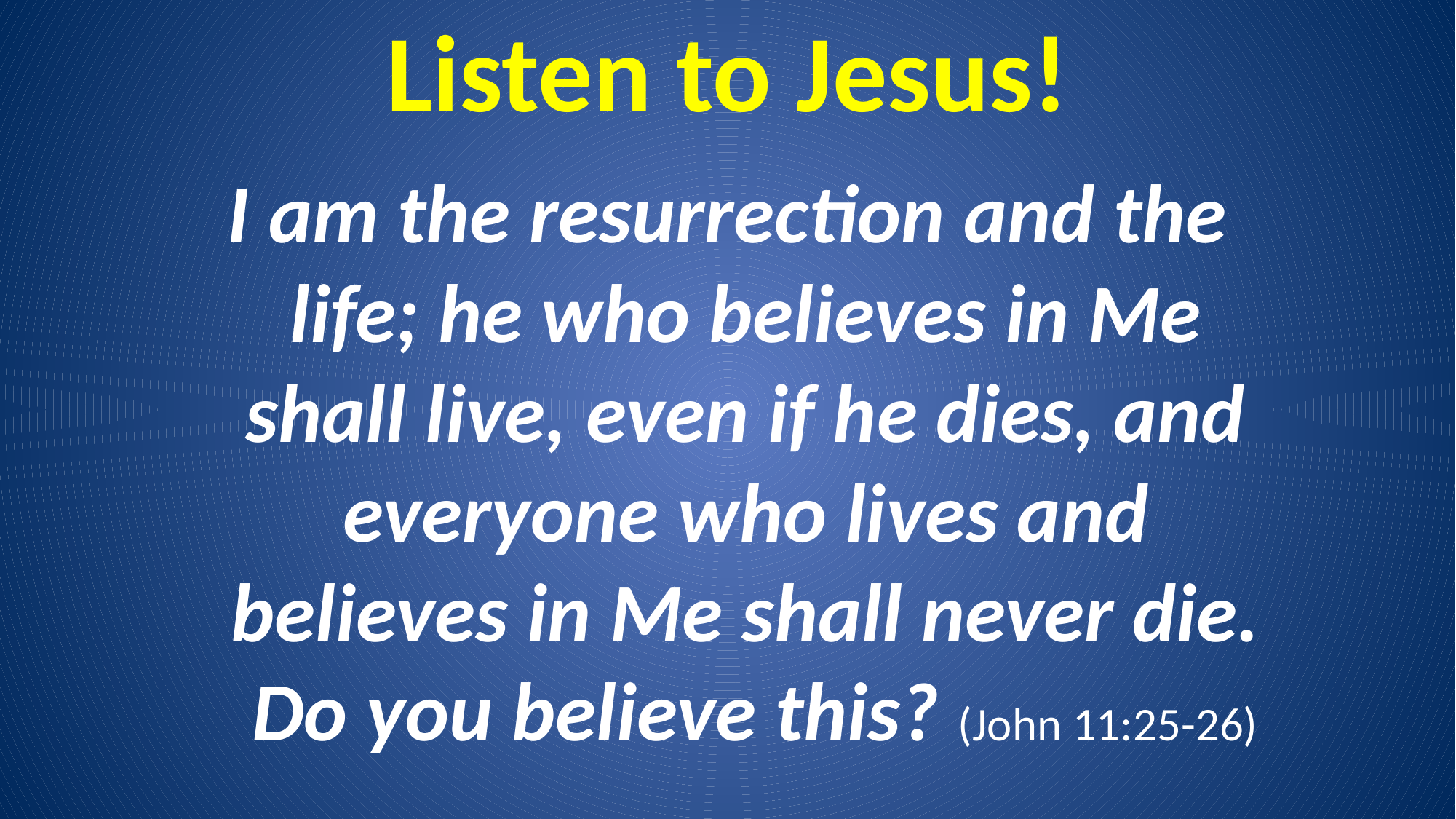

# Listen to Jesus!
I am the resurrection and the life; he who believes in Me shall live, even if he dies, and everyone who lives and believes in Me shall never die.  Do you believe this? (John 11:25-26)